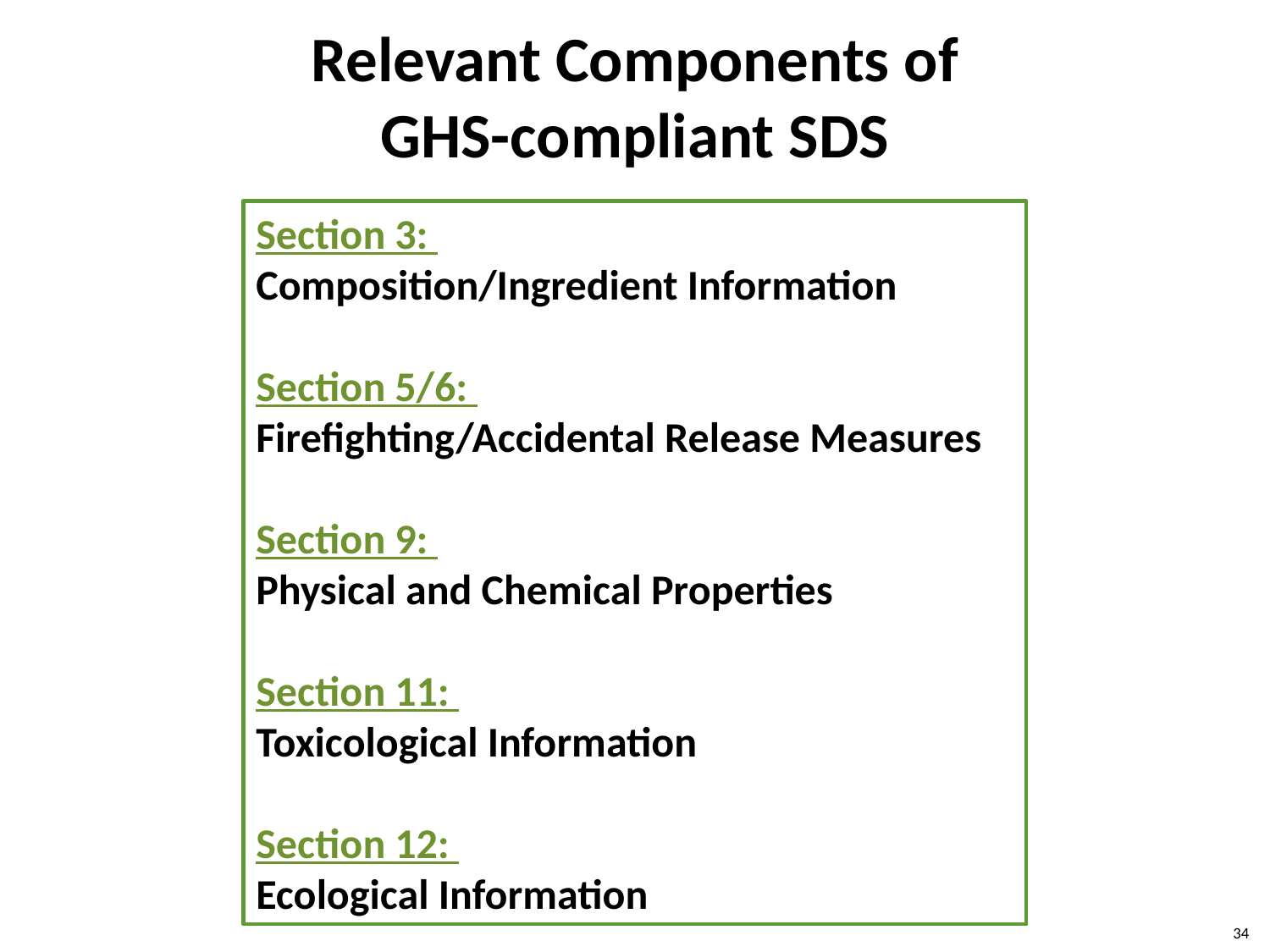

Relevant Components of
GHS-compliant SDS
Section 3:
Composition/Ingredient Information

Section 5/6:
Firefighting/Accidental Release Measures

Section 9:
Physical and Chemical Properties

Section 11:
Toxicological Information

Section 12:
Ecological Information